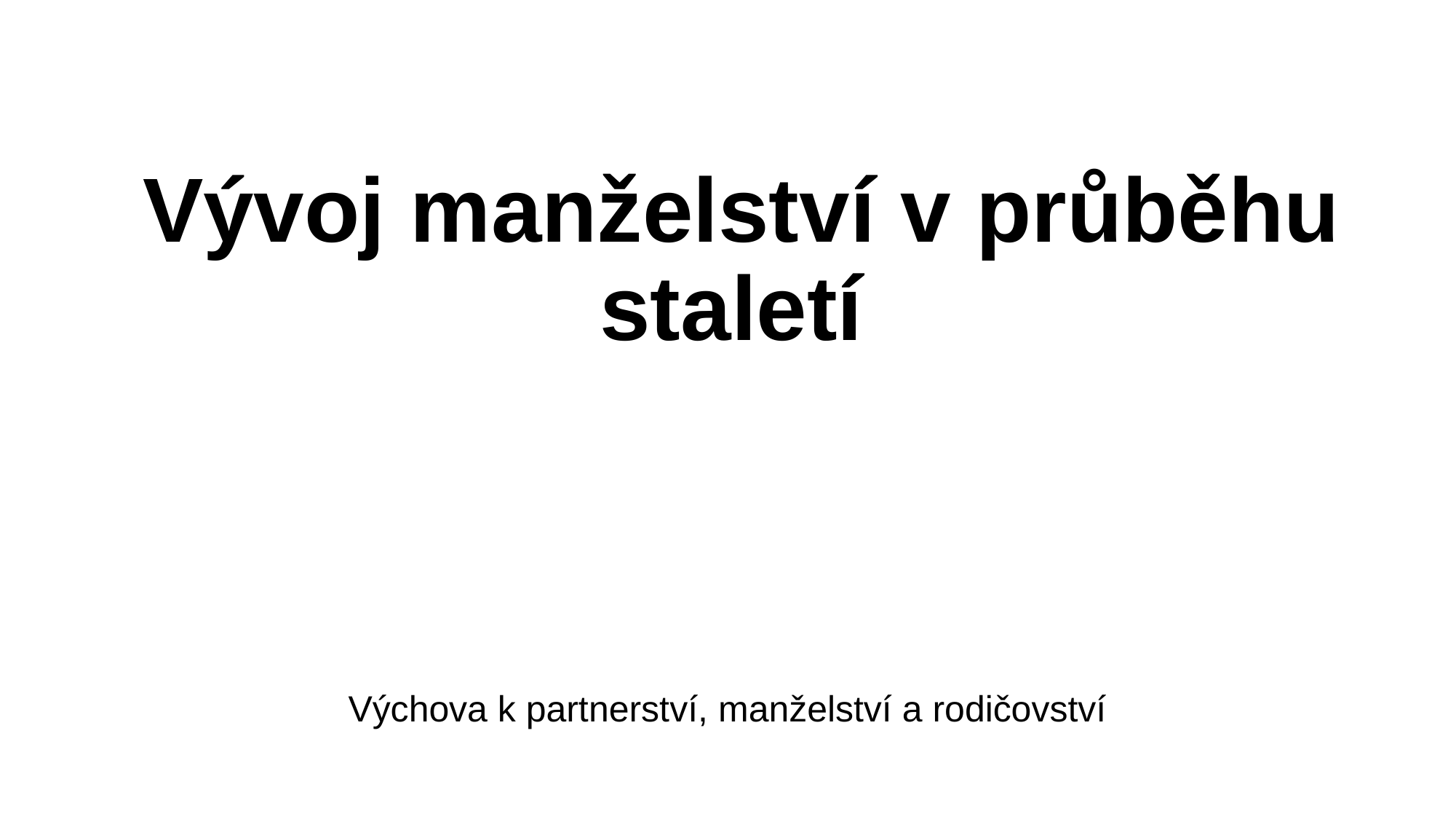

# Vývoj manželství v průběhu staletí
Výchova k partnerství, manželství a rodičovství